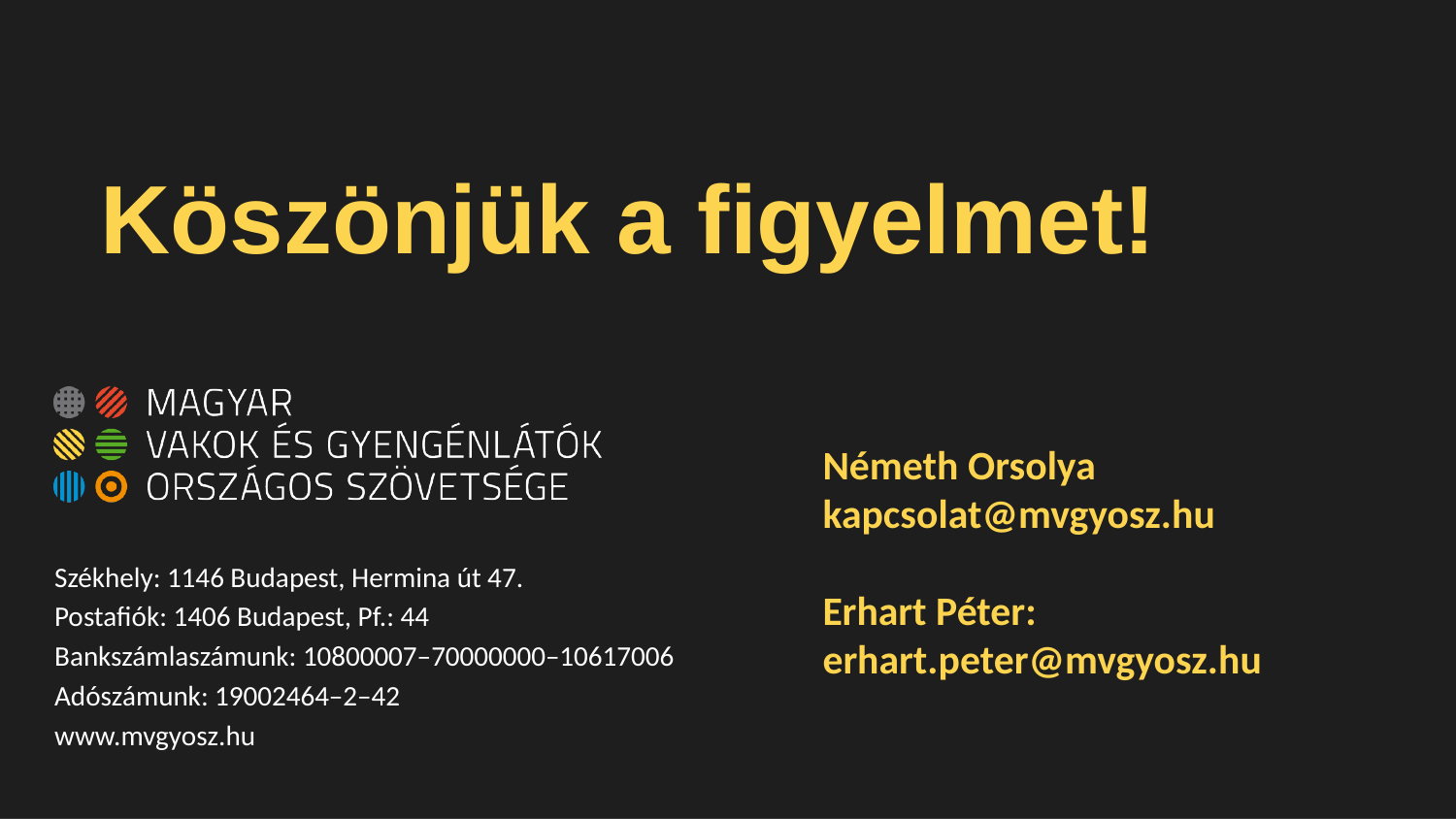

Köszönjük a figyelmet!
Németh Orsolya
kapcsolat@mvgyosz.hu

Erhart Péter:
erhart.peter@mvgyosz.hu